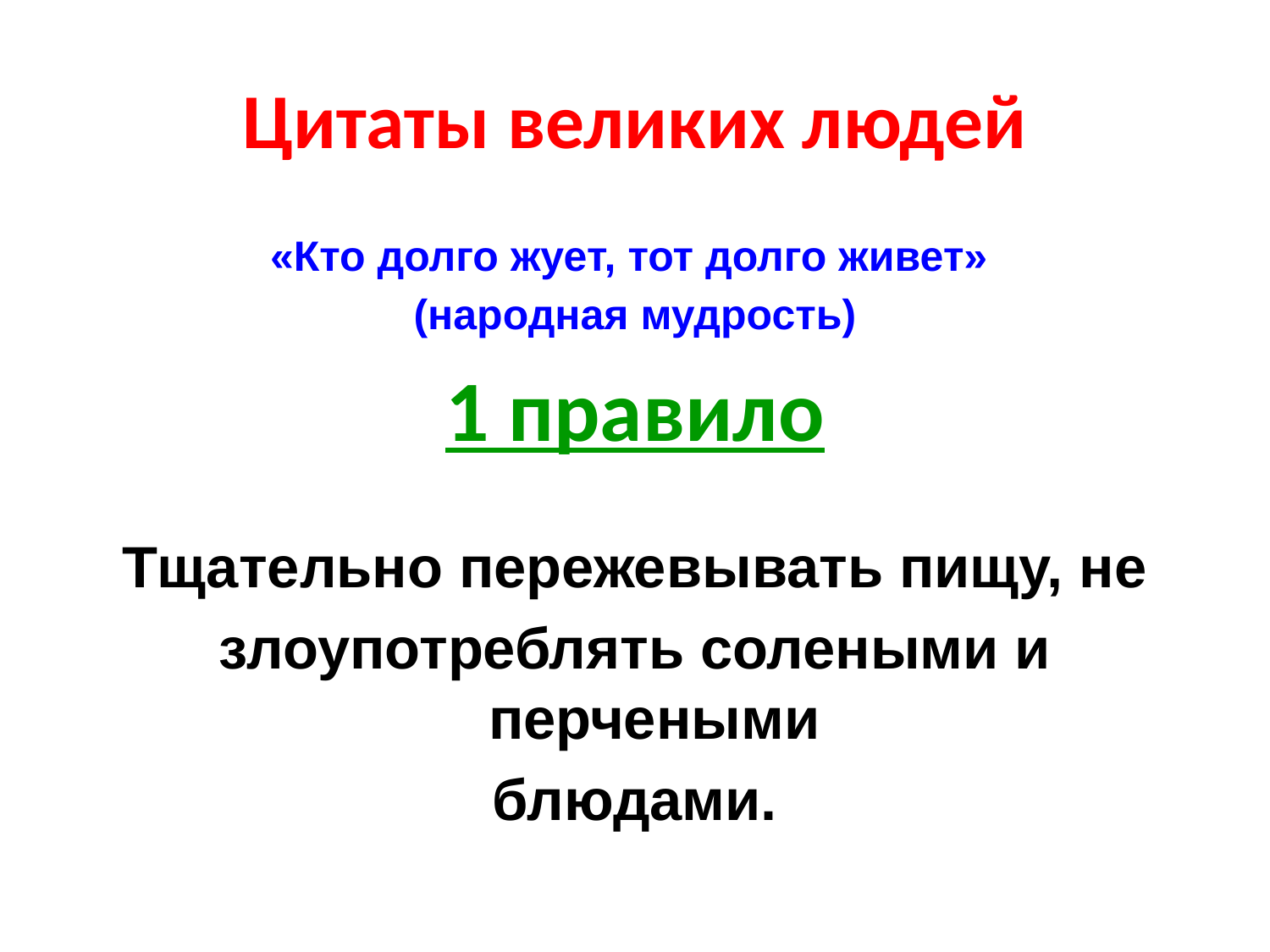

# Цитаты великих людей
«Кто долго жует, тот долго живет»
(народная мудрость)
1 правило

Тщательно пережевывать пищу, не
злоупотреблять солеными и перчеными
блюдами.